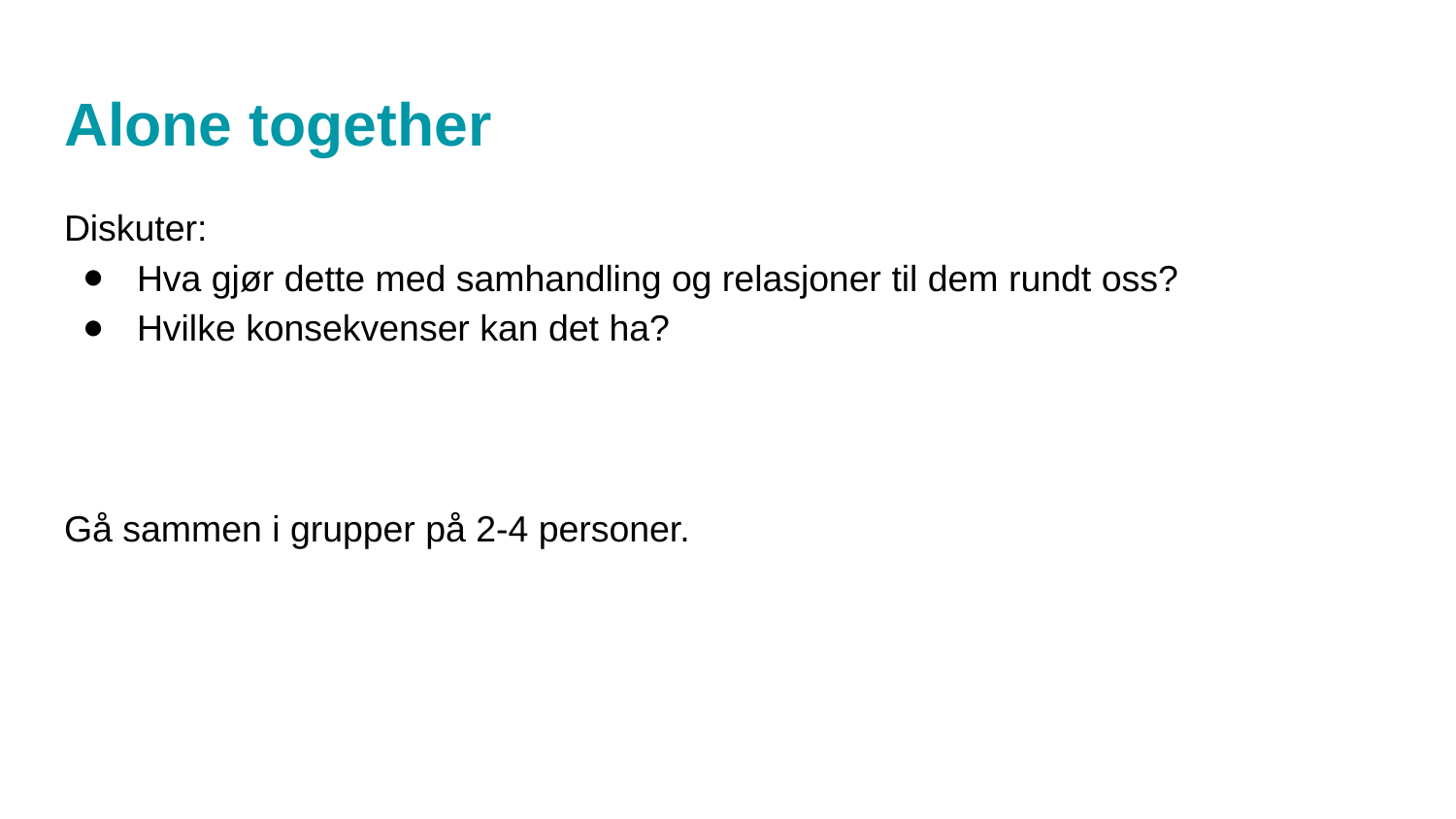

# Alone together
Diskuter:
Hva gjør dette med samhandling og relasjoner til dem rundt oss?
Hvilke konsekvenser kan det ha?

Gå sammen i grupper på 2-4 personer.